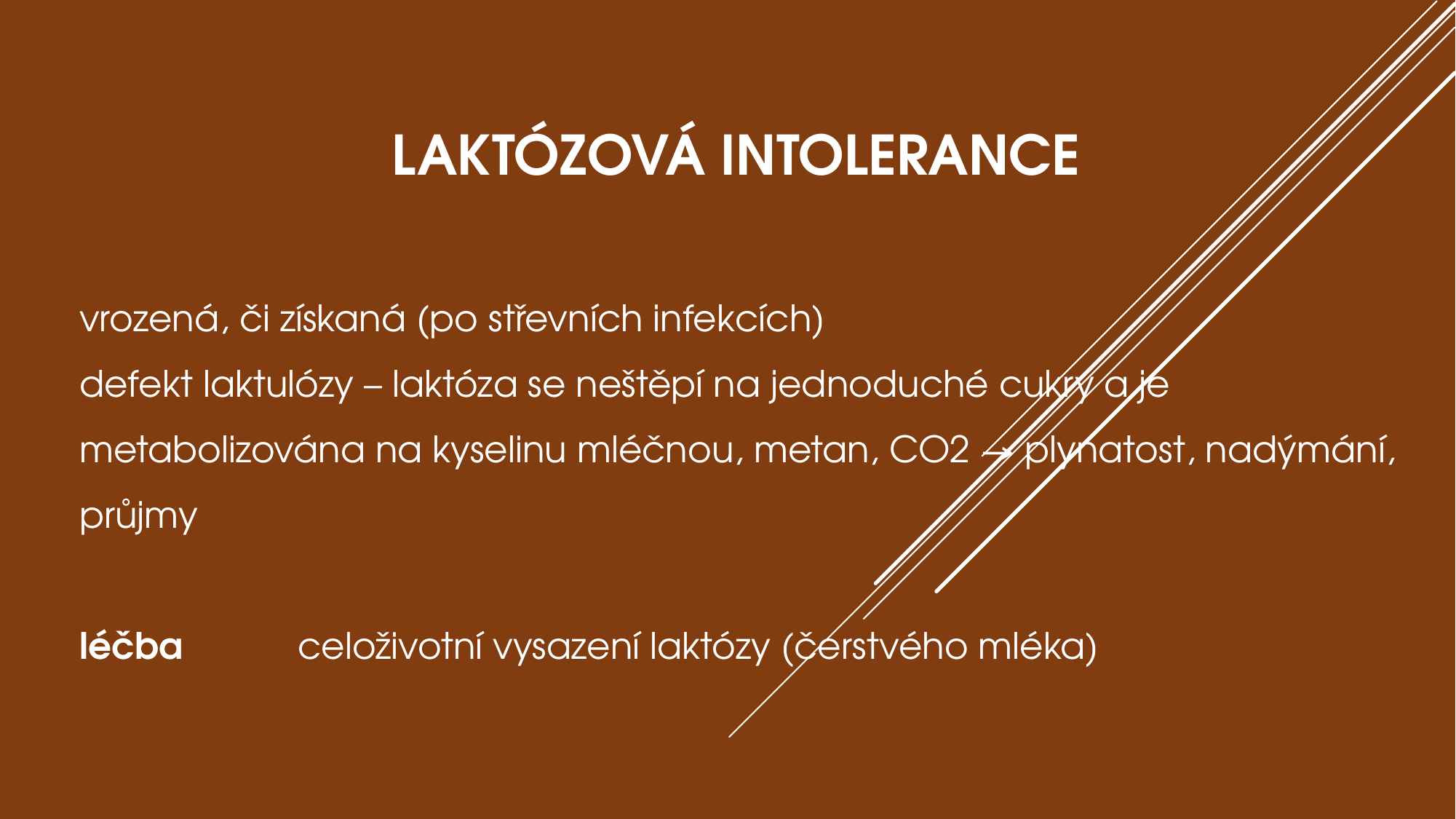

# Laktózová intolerance

vrozená, či získaná (po střevních infekcích)
defekt laktulózy – laktóza se neštěpí na jednoduché cukry a je metabolizována na kyselinu mléčnou, metan, CO2 → plynatost, nadýmání, průjmy

léčba		celoživotní vysazení laktózy (čerstvého mléka)